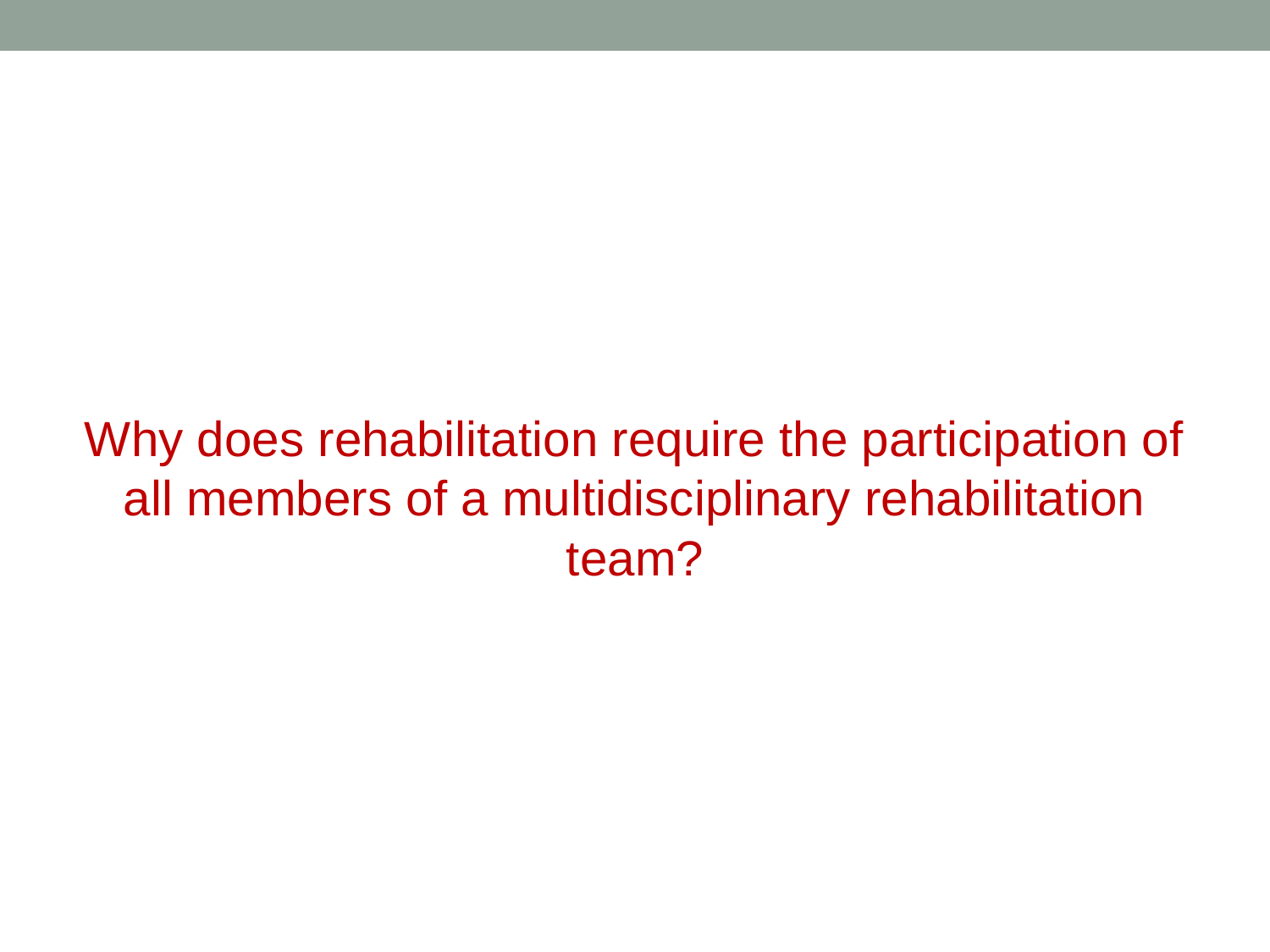

Why does rehabilitation require the participation of all members of a multidisciplinary rehabilitation team?